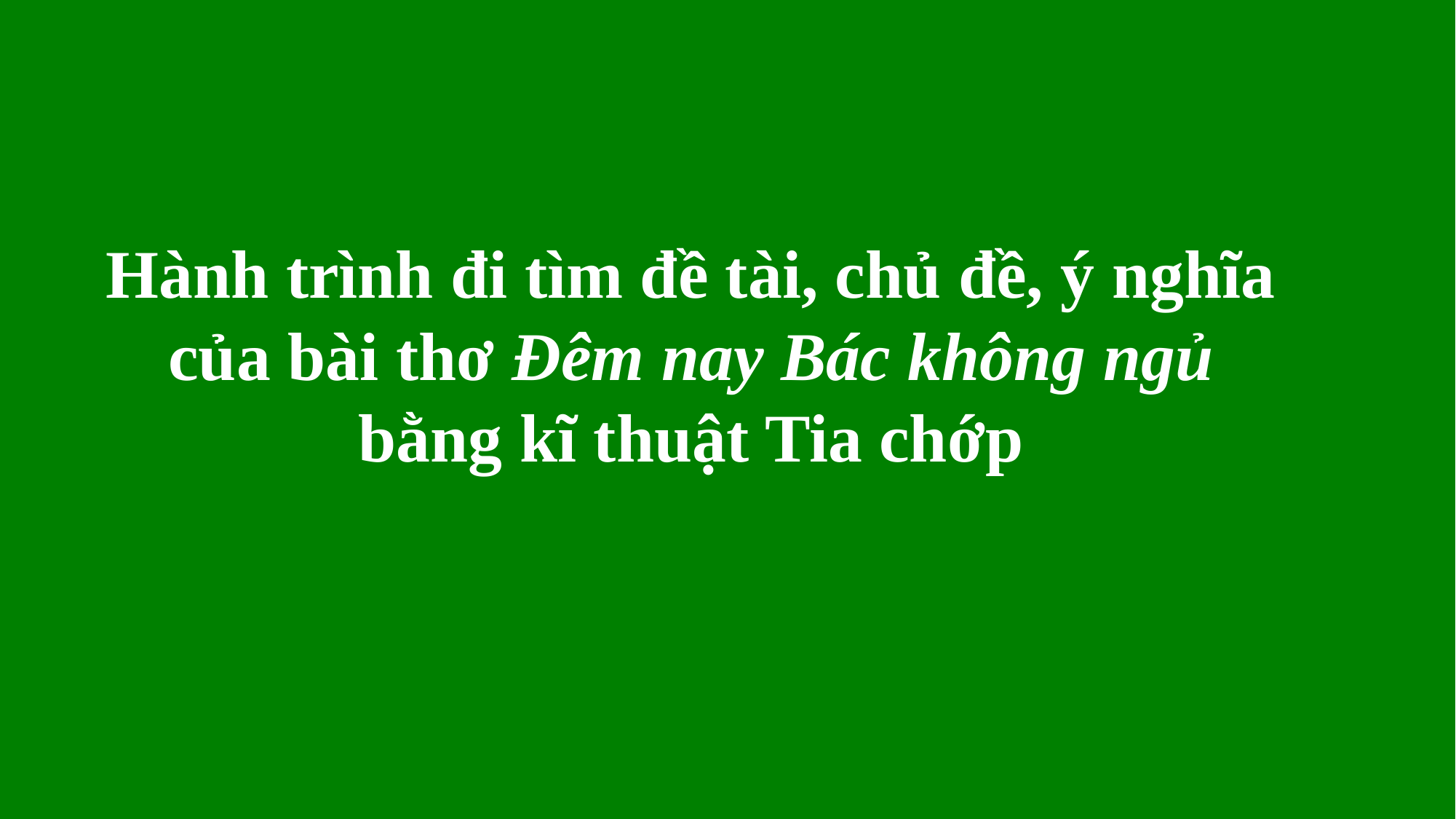

Hành trình đi tìm đề tài, chủ đề, ý nghĩa của bài thơ Đêm nay Bác không ngủ
bằng kĩ thuật Tia chớp